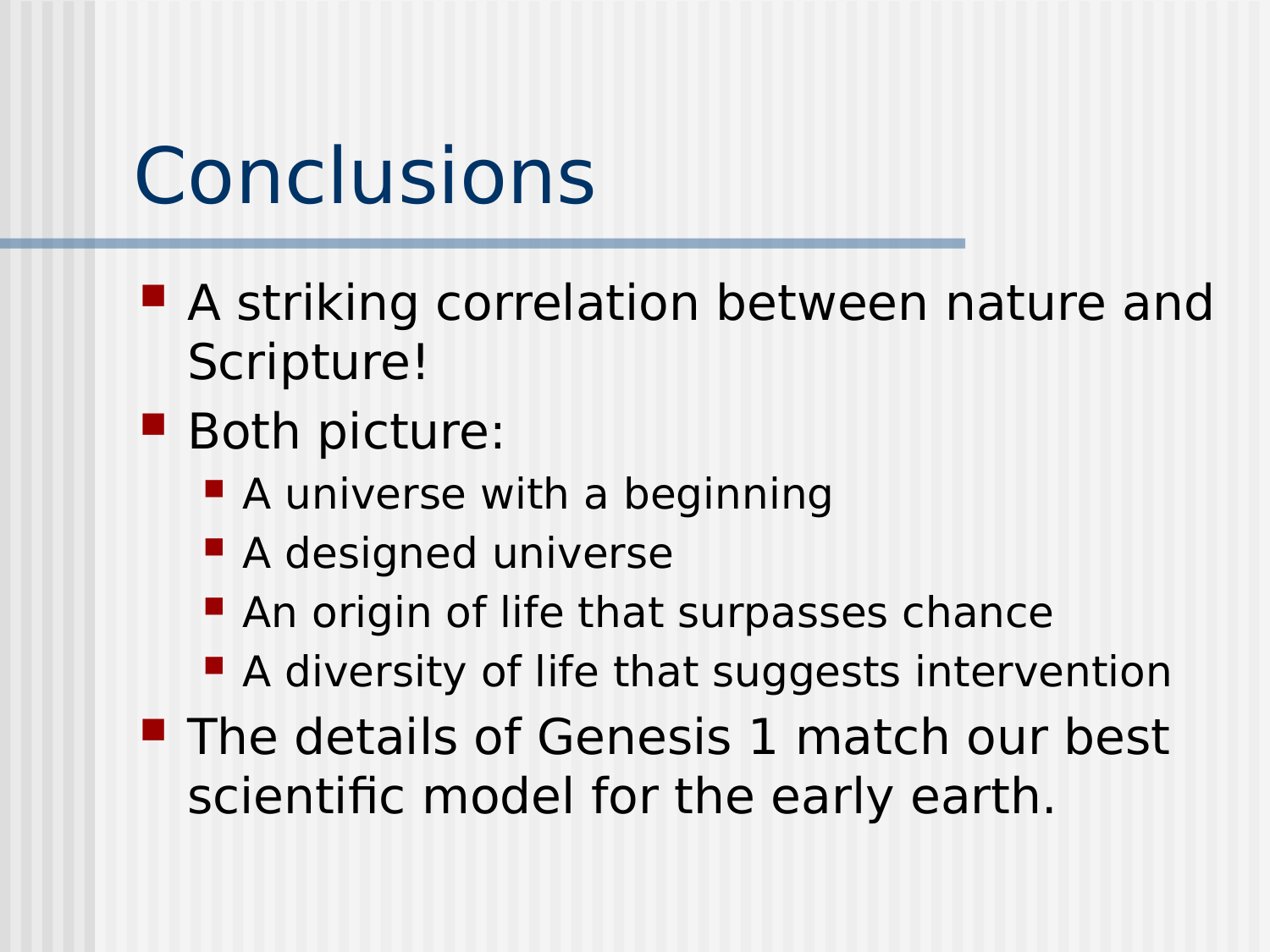

# Conclusions
A striking correlation between nature and Scripture!
Both picture:
A universe with a beginning
A designed universe
An origin of life that surpasses chance
A diversity of life that suggests intervention
The details of Genesis 1 match our best scientific model for the early earth.